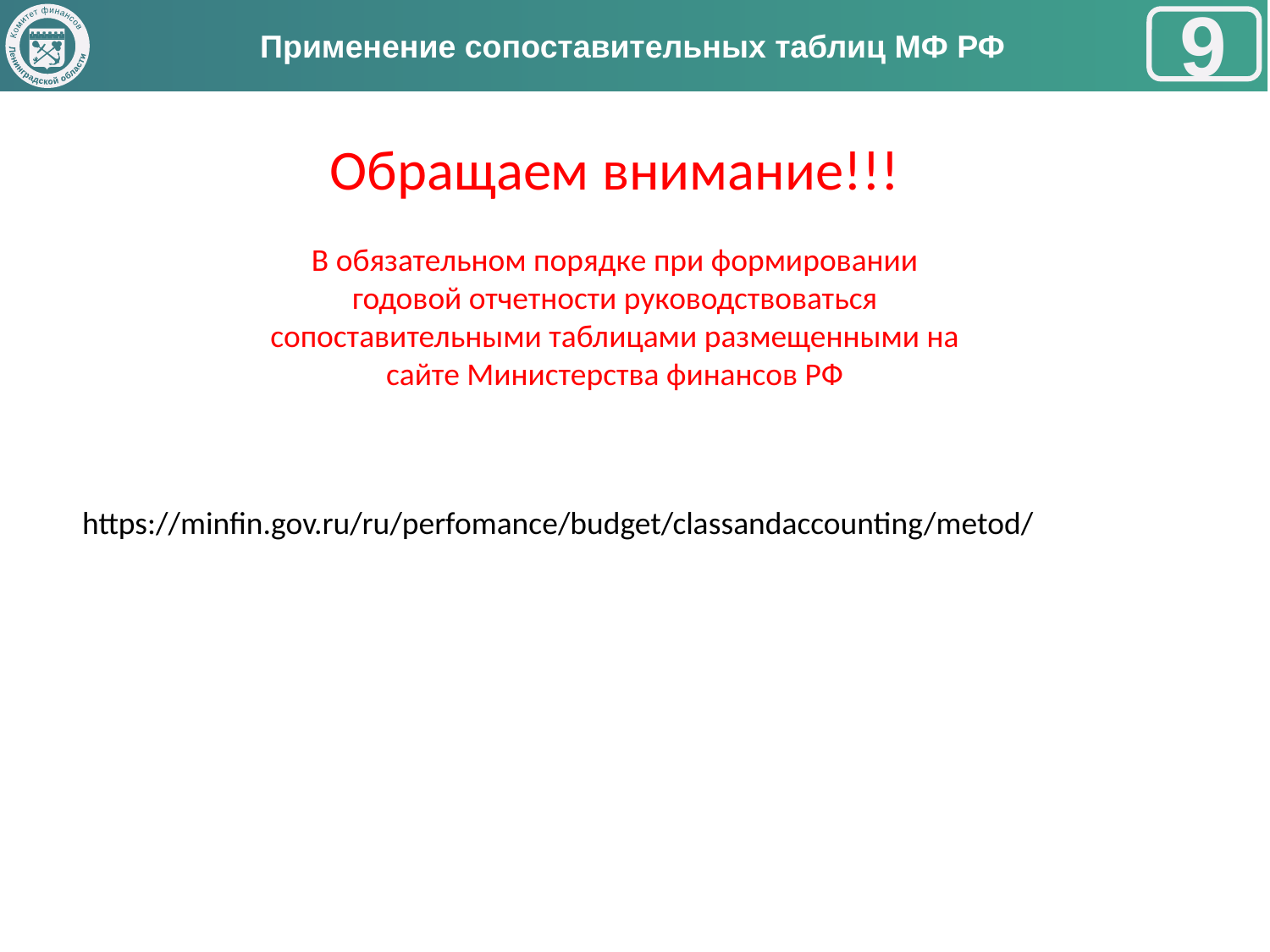

Применение сопоставительных таблиц МФ РФ

Комитет финансов
Ленинградской области

9

Обращаем внимание!!!

В обязательном порядке при формировании годовой отчетности руководствоваться сопоставительными таблицами размещенными на сайте Министерства финансов РФ
https://minfin.gov.ru/ru/perfomance/budget/classandaccounting/metod/